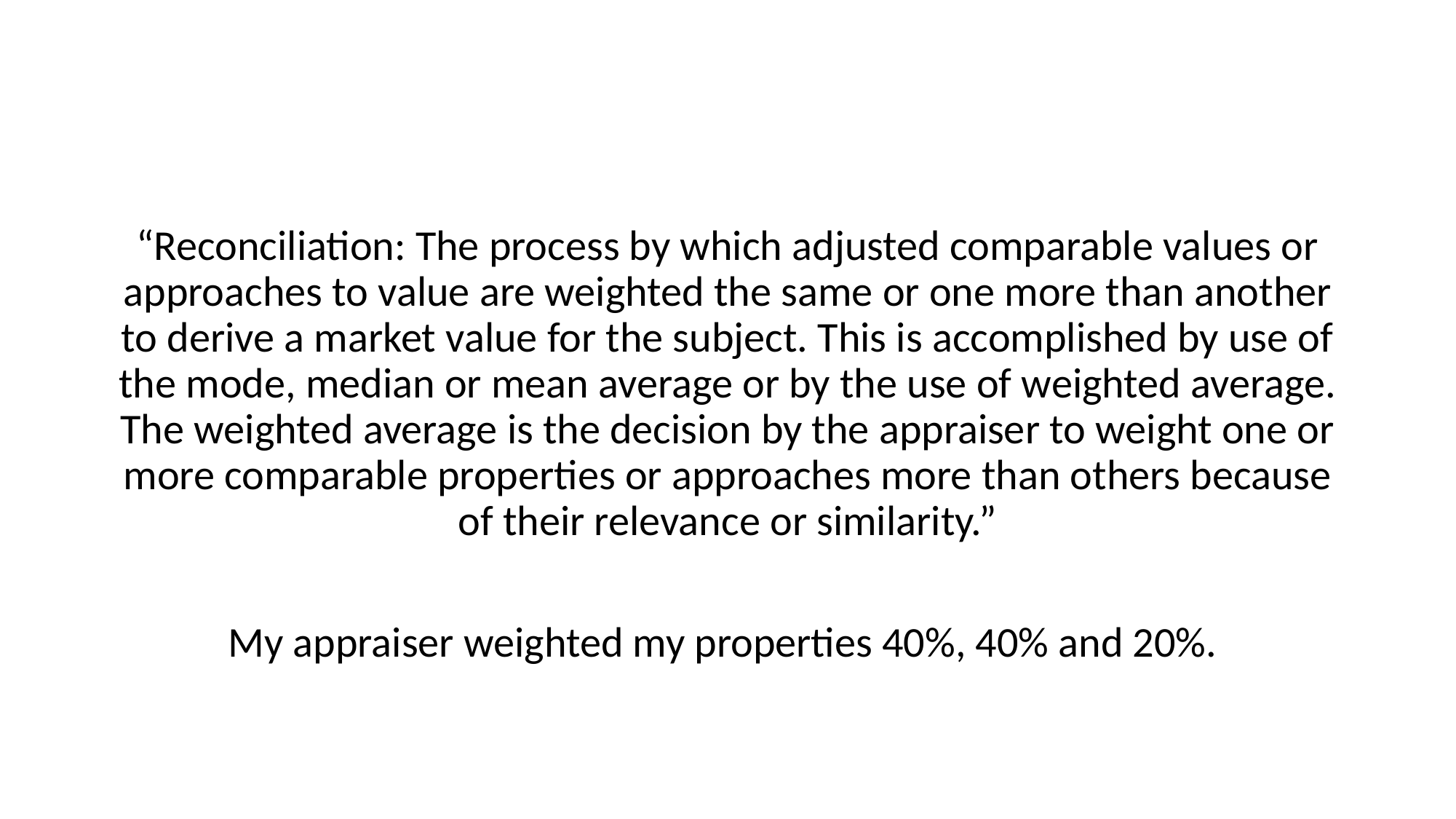

“Reconciliation: The process by which adjusted comparable values or approaches to value are weighted the same or one more than another to derive a market value for the subject. This is accomplished by use of the mode, median or mean average or by the use of weighted average. The weighted average is the decision by the appraiser to weight one or more comparable properties or approaches more than others because of their relevance or similarity.”

My appraiser weighted my properties 40%, 40% and 20%.